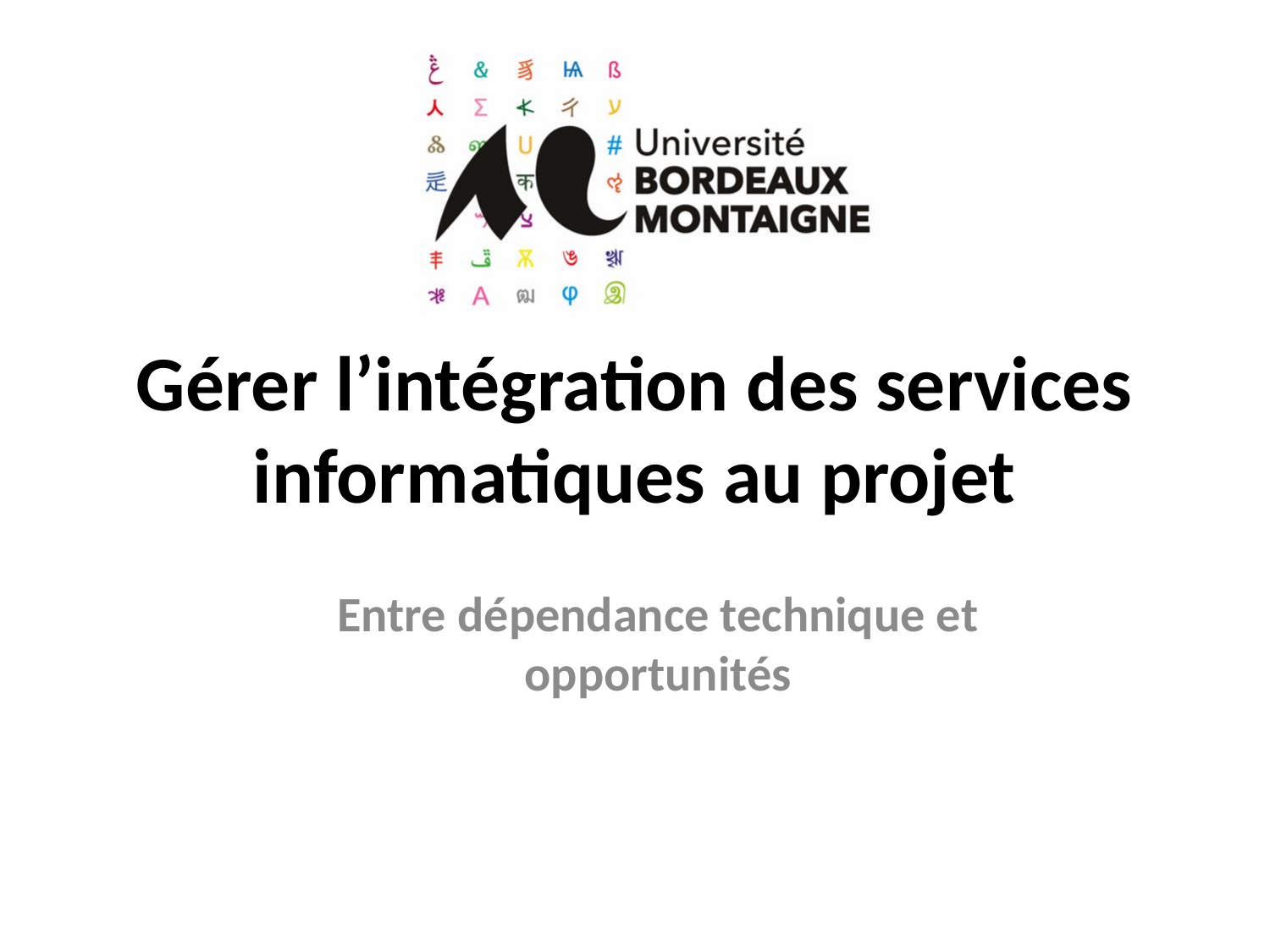

# Gérer l’intégration des services informatiques au projet
Entre dépendance technique et opportunités